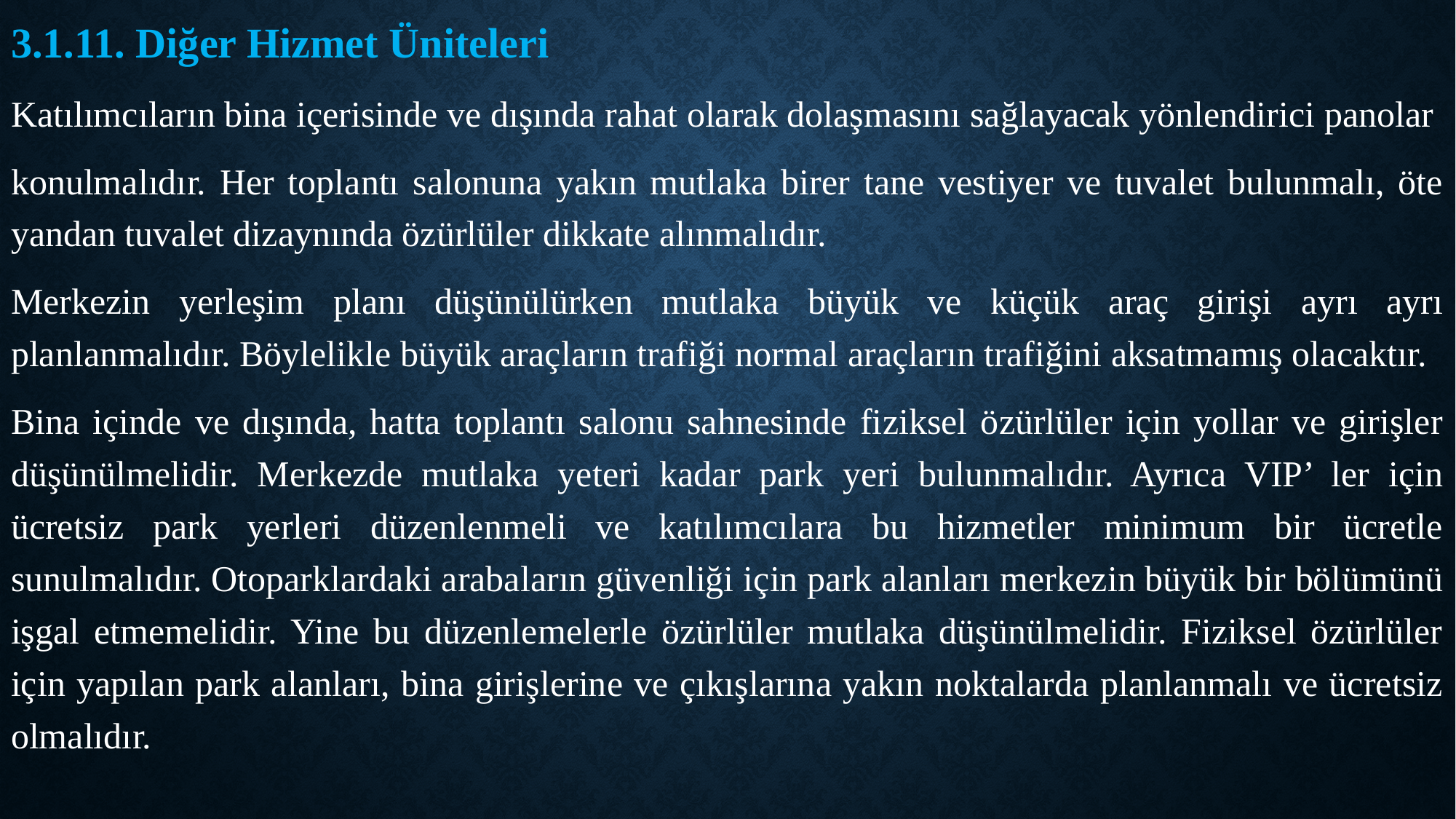

3.1.11. Diğer Hizmet Üniteleri
Katılımcıların bina içerisinde ve dışında rahat olarak dolaşmasını sağlayacak yönlendirici panolar
konulmalıdır. Her toplantı salonuna yakın mutlaka birer tane vestiyer ve tuvalet bulunmalı, öte yandan tuvalet dizaynında özürlüler dikkate alınmalıdır.
Merkezin yerleşim planı düşünülürken mutlaka büyük ve küçük araç girişi ayrı ayrı planlanmalıdır. Böylelikle büyük araçların trafiği normal araçların trafiğini aksatmamış olacaktır.
Bina içinde ve dışında, hatta toplantı salonu sahnesinde fiziksel özürlüler için yollar ve girişler düşünülmelidir. Merkezde mutlaka yeteri kadar park yeri bulunmalıdır. Ayrıca VIP’ ler için ücretsiz park yerleri düzenlenmeli ve katılımcılara bu hizmetler minimum bir ücretle sunulmalıdır. Otoparklardaki arabaların güvenliği için park alanları merkezin büyük bir bölümünü işgal etmemelidir. Yine bu düzenlemelerle özürlüler mutlaka düşünülmelidir. Fiziksel özürlüler için yapılan park alanları, bina girişlerine ve çıkışlarına yakın noktalarda planlanmalı ve ücretsiz olmalıdır.